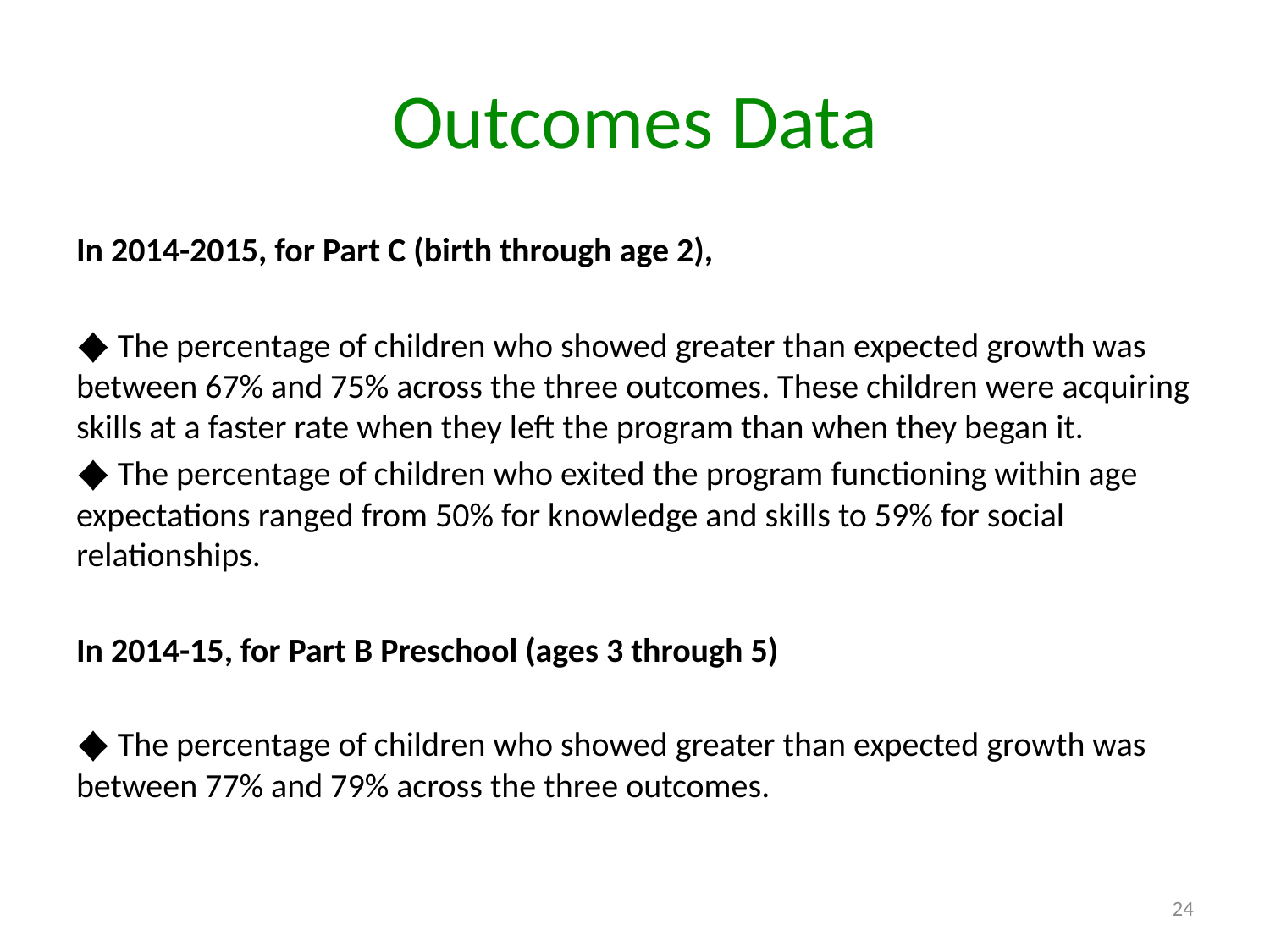

# Outcomes Data
In 2014-2015, for Part C (birth through age 2),

♦ The percentage of children who showed greater than expected growth was between 67% and 75% across the three outcomes. These children were acquiring skills at a faster rate when they left the program than when they began it.
♦ The percentage of children who exited the program functioning within age expectations ranged from 50% for knowledge and skills to 59% for social relationships.

In 2014-15, for Part B Preschool (ages 3 through 5)

♦ The percentage of children who showed greater than expected growth was between 77% and 79% across the three outcomes.

24